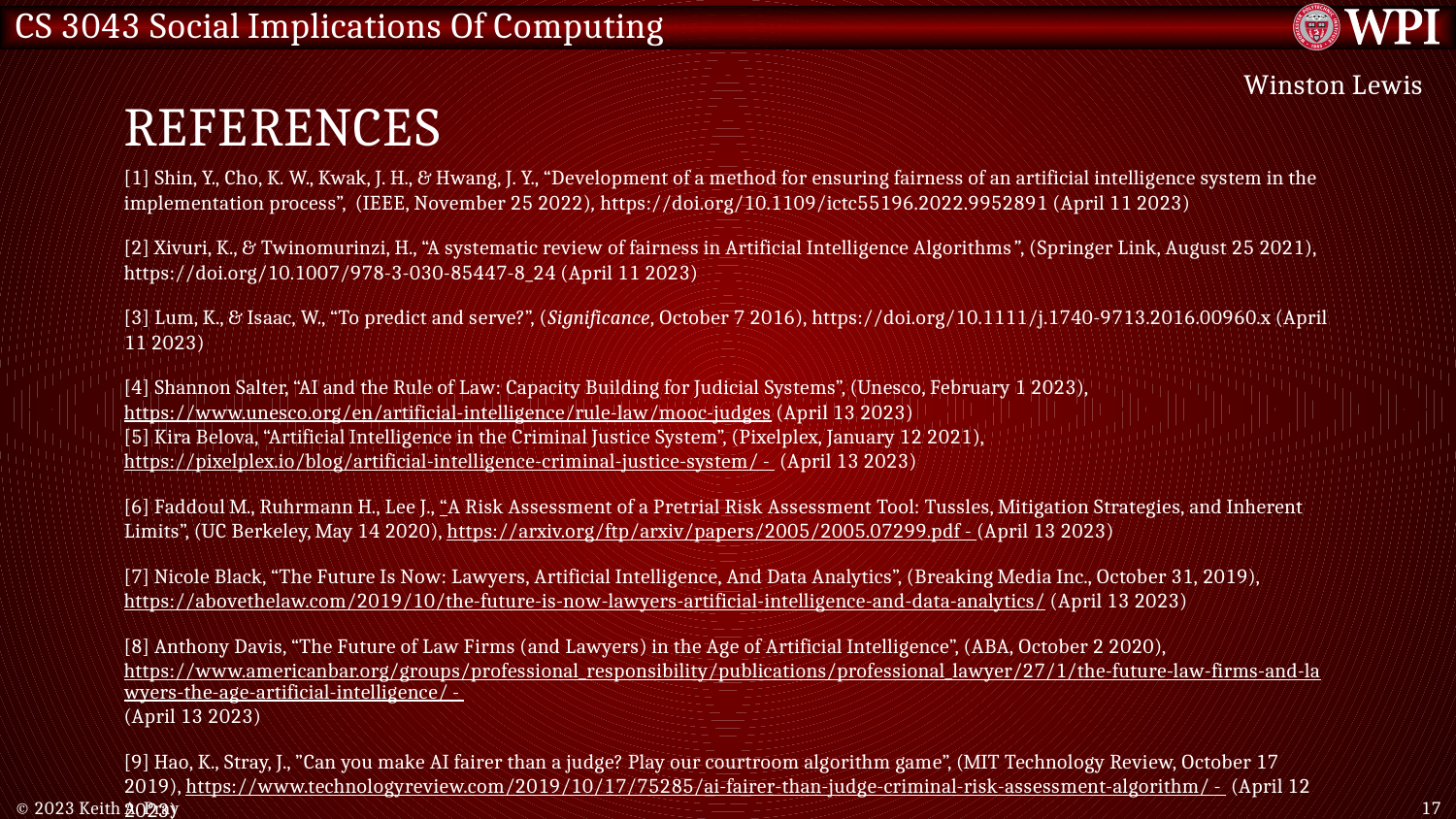

# References
Winston Lewis
[1] Shin, Y., Cho, K. W., Kwak, J. H., & Hwang, J. Y., “Development of a method for ensuring fairness of an artificial intelligence system in the implementation process”,  (IEEE, November 25 2022), https://doi.org/10.1109/ictc55196.2022.9952891 (April 11 2023)
[2] Xivuri, K., & Twinomurinzi, H., “A systematic review of fairness in Artificial Intelligence Algorithms”, (Springer Link, August 25 2021), https://doi.org/10.1007/978-3-030-85447-8_24 (April 11 2023)
[3] Lum, K., & Isaac, W., “To predict and serve?”, (Significance, October 7 2016), https://doi.org/10.1111/j.1740-9713.2016.00960.x (April 11 2023)
[4] Shannon Salter, “AI and the Rule of Law: Capacity Building for Judicial Systems”, (Unesco, February 1 2023), https://www.unesco.org/en/artificial-intelligence/rule-law/mooc-judges (April 13 2023)
[5] Kira Belova, “Artificial Intelligence in the Criminal Justice System”, (Pixelplex, January 12 2021), https://pixelplex.io/blog/artificial-intelligence-criminal-justice-system/ -  (April 13 2023)
[6] Faddoul M., Ruhrmann H., Lee J., “A Risk Assessment of a Pretrial Risk Assessment Tool: Tussles, Mitigation Strategies, and Inherent Limits”, (UC Berkeley, May 14 2020), https://arxiv.org/ftp/arxiv/papers/2005/2005.07299.pdf - (April 13 2023)
[7] Nicole Black, “The Future Is Now: Lawyers, Artificial Intelligence, And Data Analytics”, (Breaking Media Inc., October 31, 2019), https://abovethelaw.com/2019/10/the-future-is-now-lawyers-artificial-intelligence-and-data-analytics/ (April 13 2023)
[8] Anthony Davis, “The Future of Law Firms (and Lawyers) in the Age of Artificial Intelligence”, (ABA, October 2 2020), https://www.americanbar.org/groups/professional_responsibility/publications/professional_lawyer/27/1/the-future-law-firms-and-lawyers-the-age-artificial-intelligence/ - (April 13 2023)
[9] Hao, K., Stray, J., ”Can you make AI fairer than a judge? Play our courtroom algorithm game”, (MIT Technology Review, October 17 2019), https://www.technologyreview.com/2019/10/17/75285/ai-fairer-than-judge-criminal-risk-assessment-algorithm/ -  (April 12 2023)
© 2023 Keith A. Pray
17